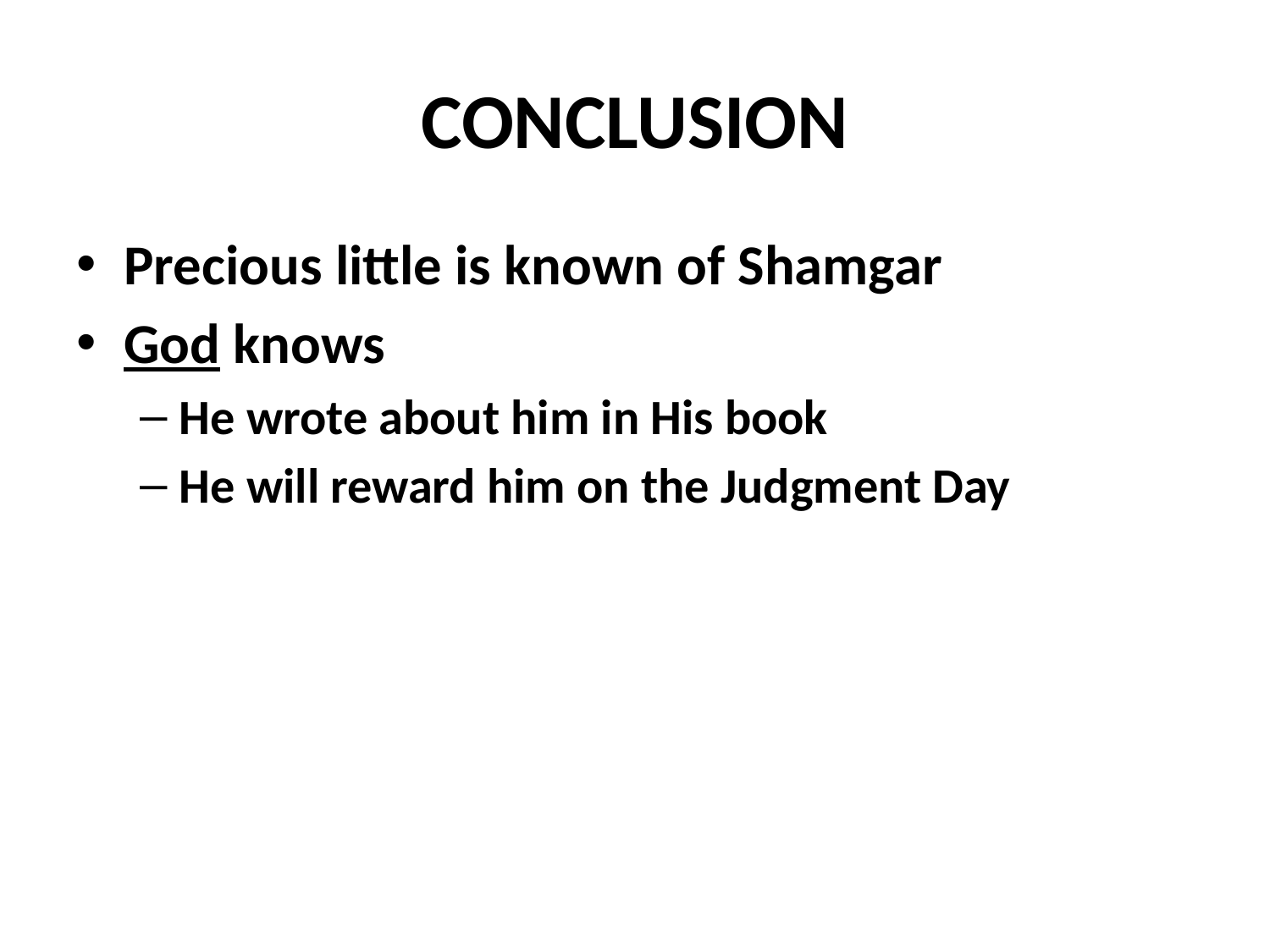

# CONCLUSION
Precious little is known of Shamgar
God knows
He wrote about him in His book
He will reward him on the Judgment Day